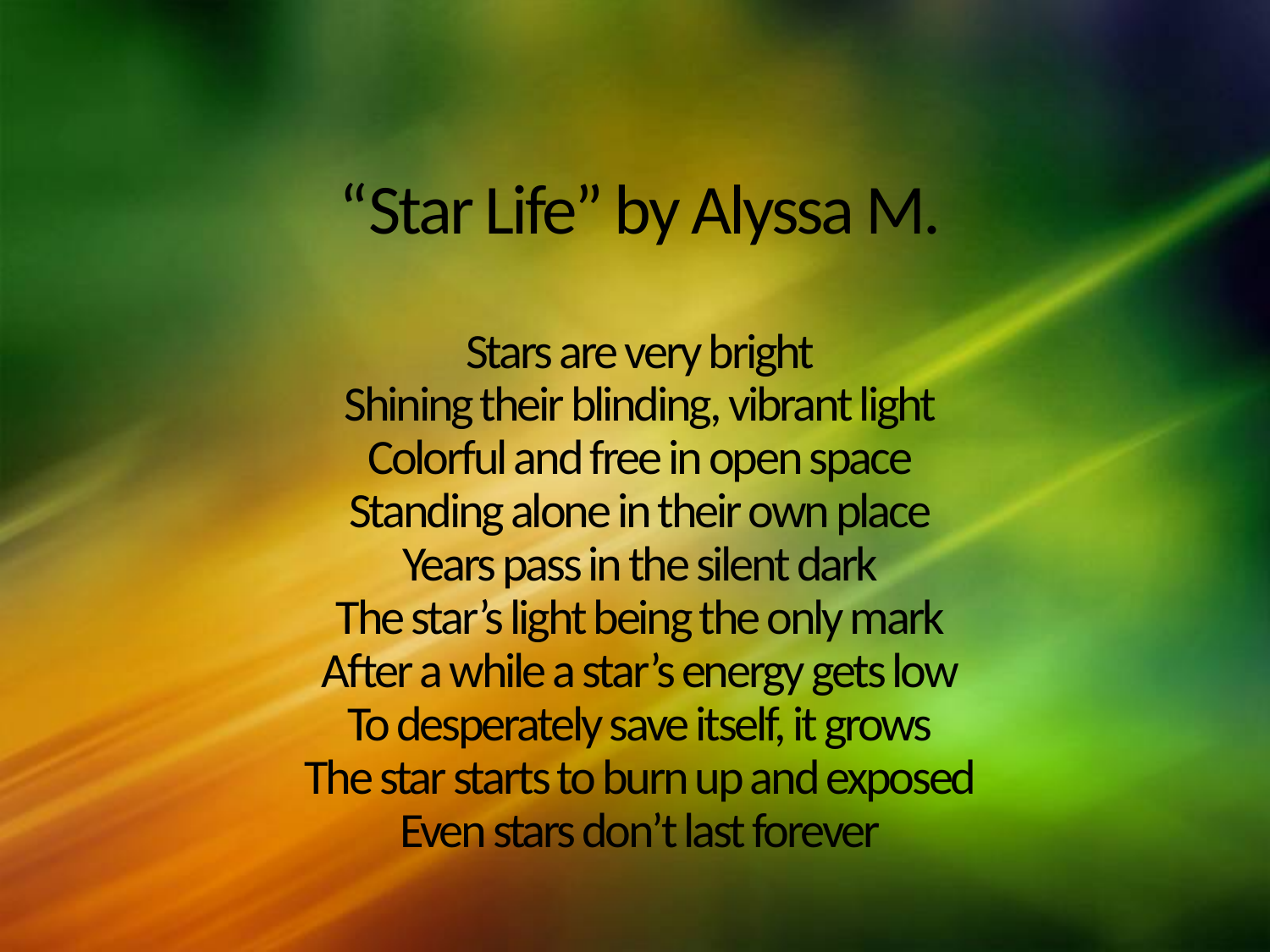

# “Star Life” by Alyssa M. Stars are very bright Shining their blinding, vibrant light Colorful and free in open space Standing alone in their own place Years pass in the silent dark The star’s light being the only mark After a while a star’s energy gets low To desperately save itself, it grows The star starts to burn up and exposed Even stars don’t last forever